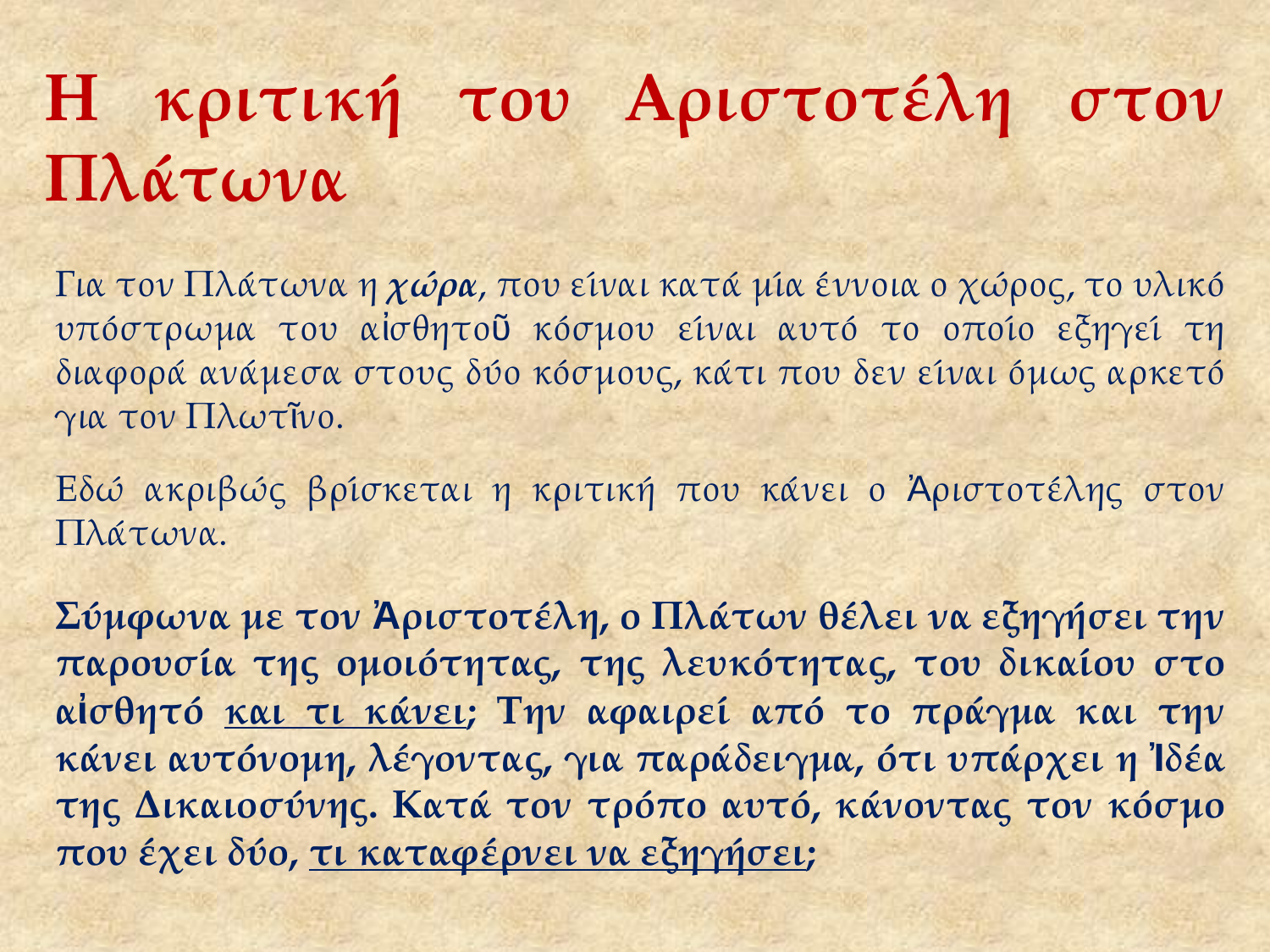

# Η κριτική του Αριστοτέλη στον Πλάτωνα
Για τον Πλάτωνα η χώρα, που είναι κατά μία έννοια ο χώρος, το υλικό υπόστρωμα του αἰσθητοῦ κόσμου είναι αυτό το οποίο εξηγεί τη διαφορά ανάμεσα στους δύο κόσμους, κάτι που δεν είναι όμως αρκετό για τον Πλωτῖνο.

Εδώ ακριβώς βρίσκεται η κριτική που κάνει ο Ἀριστοτέλης στον Πλάτωνα.

Σύμφωνα με τον Ἀριστοτέλη, ο Πλάτων θέλει να εξηγήσει την παρουσία της ομοιότητας, της λευκότητας, του δικαίου στο αἰσθητό και τι κάνει; Την αφαιρεί από το πράγμα και την κάνει αυτόνομη, λέγοντας, για παράδειγμα, ότι υπάρχει η Ἰδέα της Δικαιοσύνης. Κατά τον τρόπο αυτό, κάνοντας τον κόσμο που έχει δύο, τι καταφέρνει να εξηγήσει;